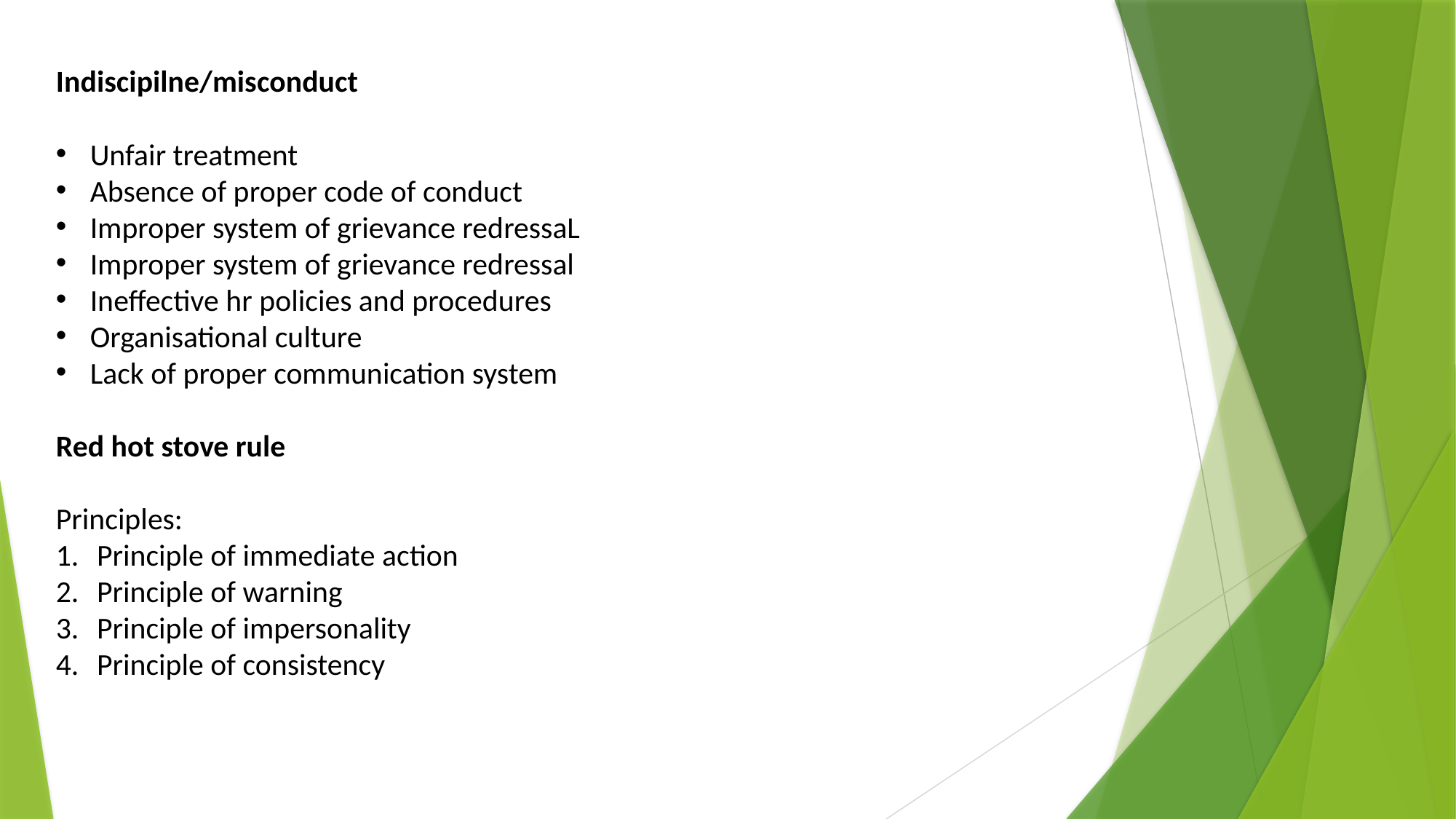

Indiscipilne/misconduct

Unfair treatment
Absence of proper code of conduct
Improper system of grievance redressaL
Improper system of grievance redressal
Ineffective hr policies and procedures
Organisational culture
Lack of proper communication system

Red hot stove rule

Principles:
Principle of immediate action
Principle of warning
Principle of impersonality
Principle of consistency